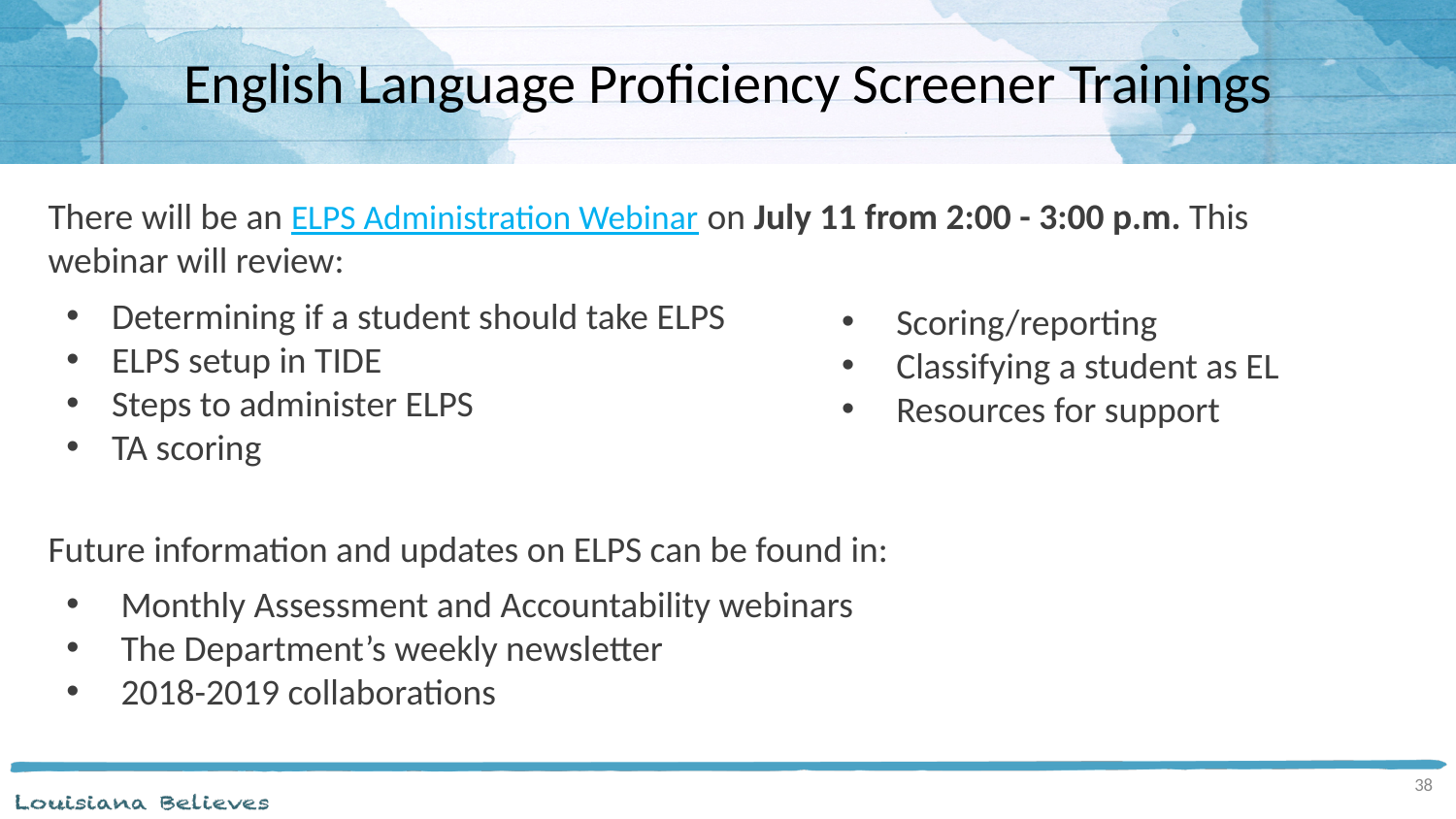

# English Language Proficiency Screener Trainings
There will be an ELPS Administration Webinar on July 11 from 2:00 - 3:00 p.m. This webinar will review:
Determining if a student should take ELPS
ELPS setup in TIDE
Steps to administer ELPS
TA scoring

Future information and updates on ELPS can be found in:
Monthly Assessment and Accountability webinars
The Department’s weekly newsletter
2018-2019 collaborations

Scoring/reporting
Classifying a student as EL
Resources for support
38